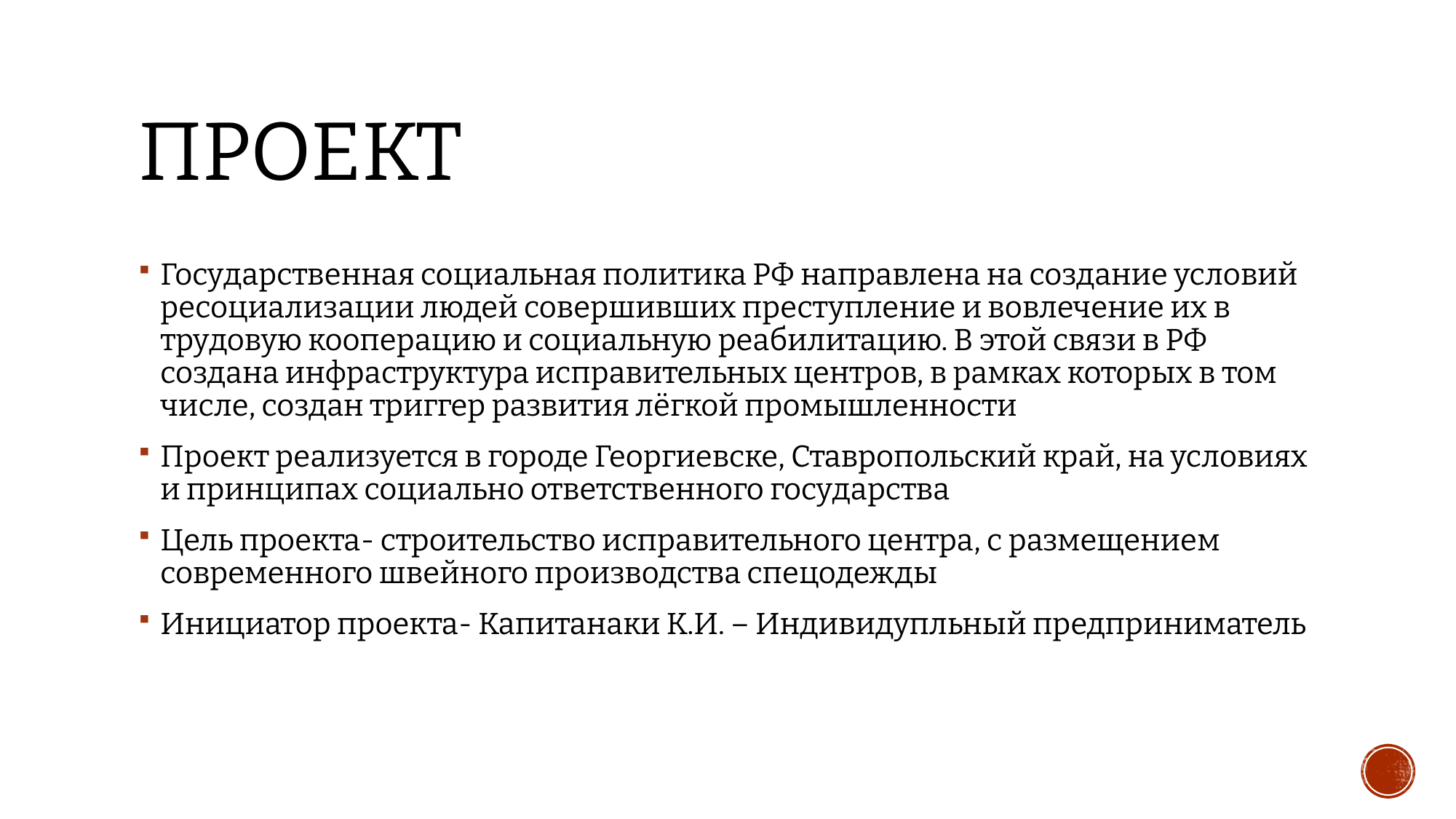

# Проект
Государственная социальная политика РФ направлена на создание условий ресоциализации людей совершивших преступление и вовлечение их в трудовую кооперацию и социальную реабилитацию. В этой связи в РФ создана инфраструктура исправительных центров, в рамках которых в том числе, создан триггер развития лёгкой промышленности
Проект реализуется в городе Георгиевске, Ставропольский край, на условиях и принципах социально ответственного государства
Цель проекта- строительство исправительного центра, с размещением современного швейного производства спецодежды
Инициатор проекта- Капитанаки К.И. – Индивидупльный предприниматель